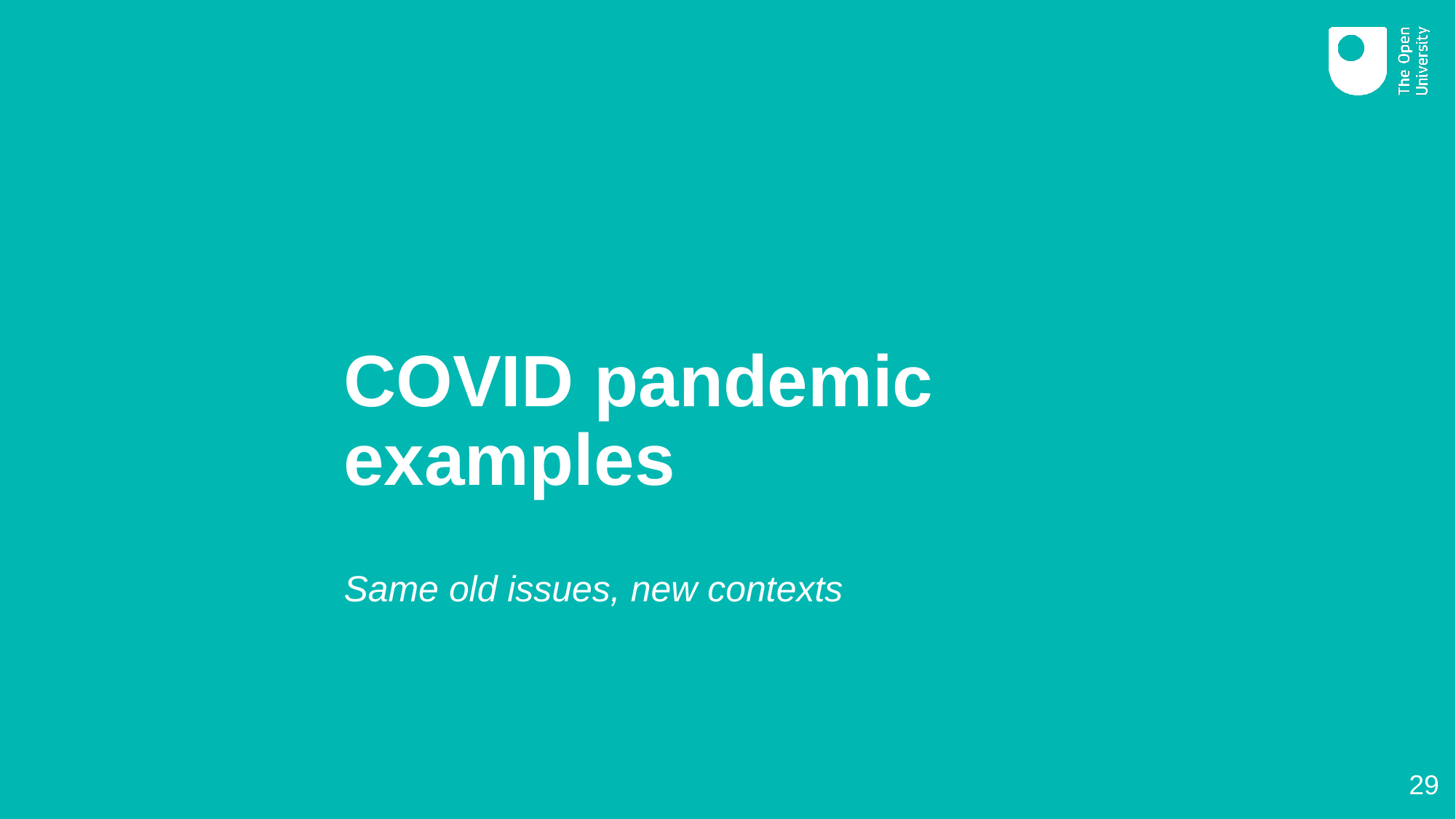

# COVID pandemic examples
Same old issues, new contexts
29